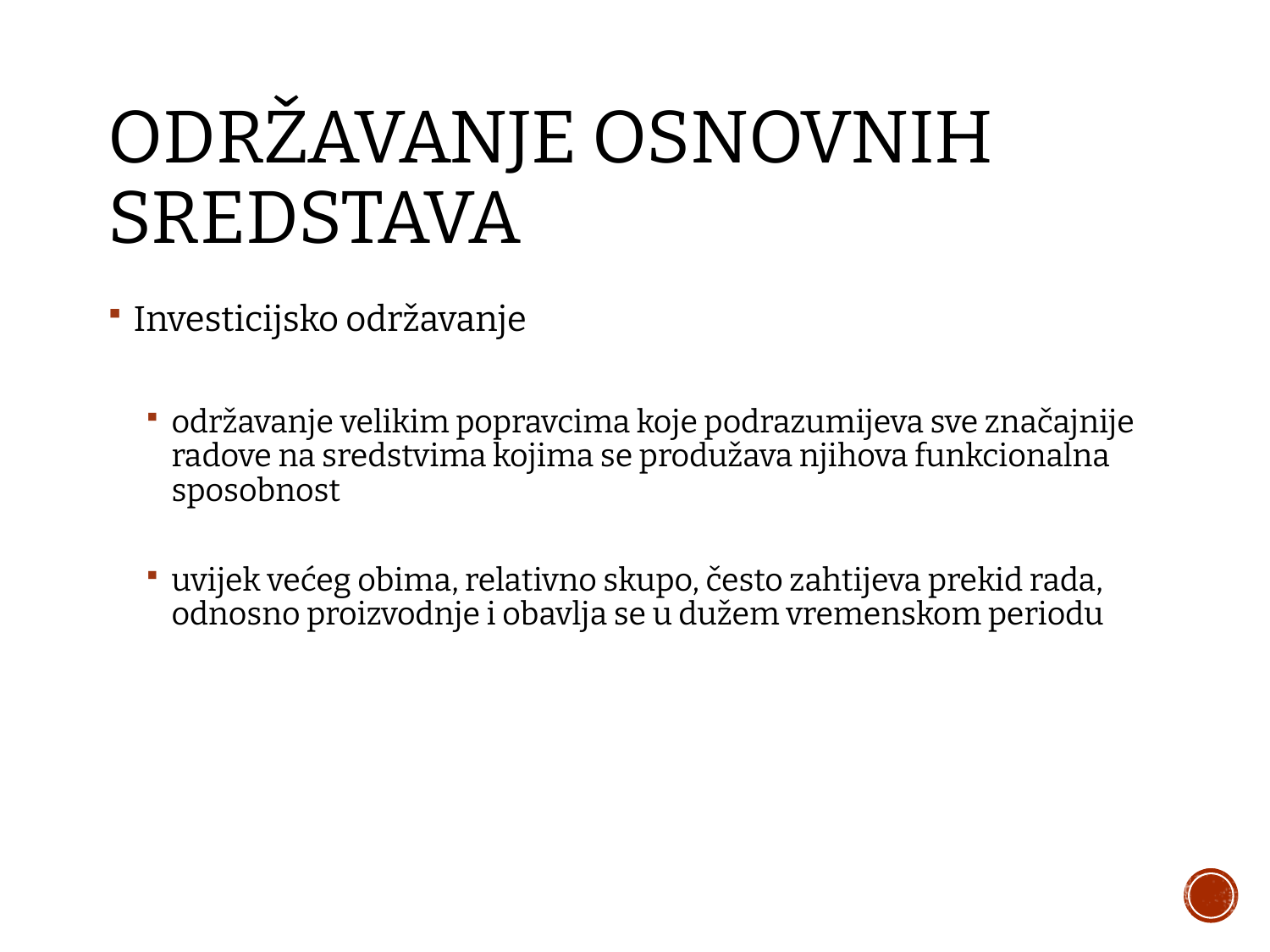

# Održavanje osnovnih sredstava
Investicijsko održavanje

održavanje velikim popravcima koje podrazumijeva sve značajnije radove na sredstvima kojima se produžava njihova funkcionalna sposobnost

uvijek većeg obima, relativno skupo, često zahtijeva prekid rada, odnosno proizvodnje i obavlja se u dužem vremenskom periodu